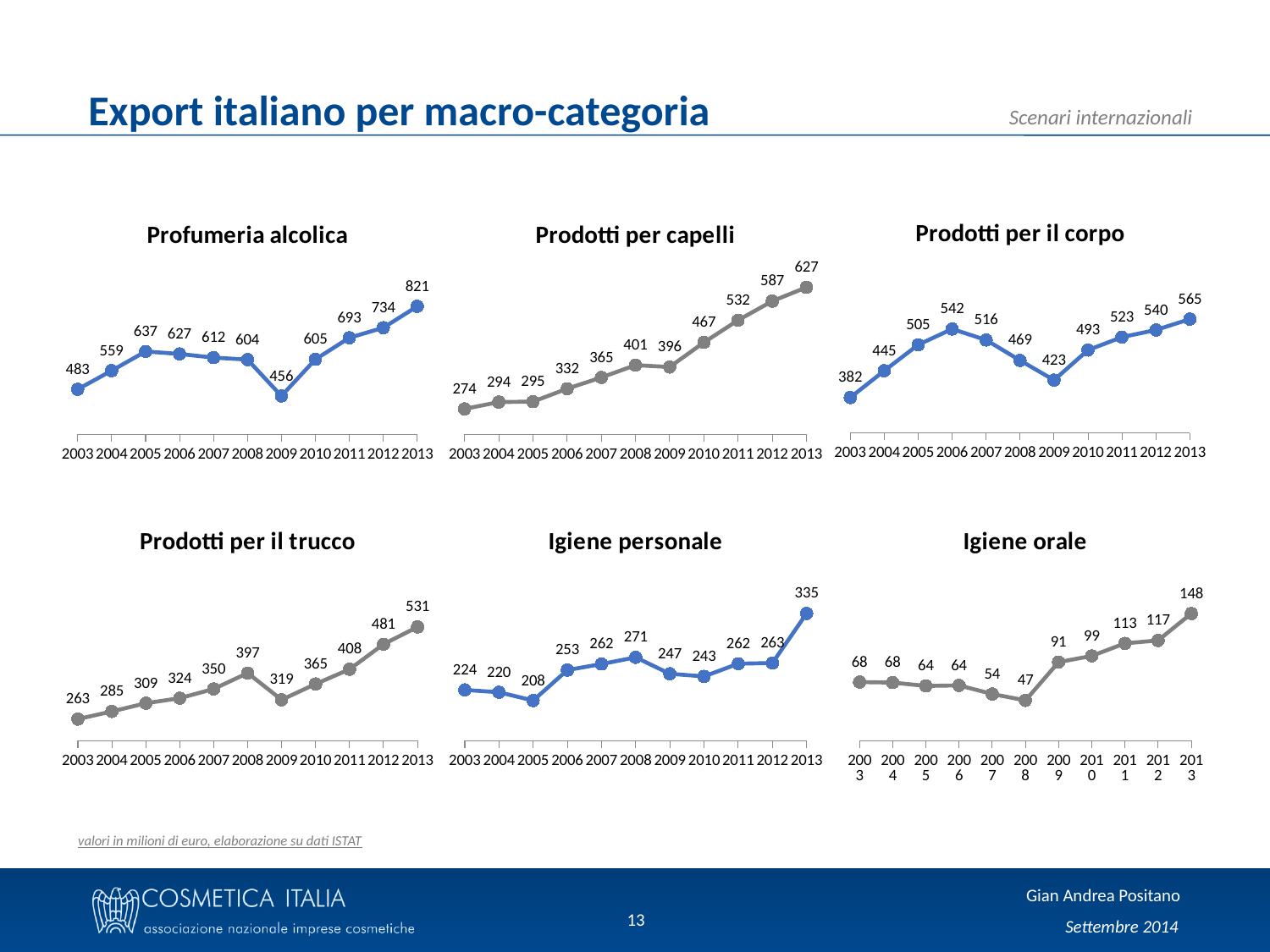

Export italiano per macro-categoria

### Chart: Prodotti per il corpo

| Category | Profumeria alcolica |
|---|---|
| 2003 | 382.253562 |
| 2004 | 444.601023 |
| 2005 | 505.0109179999989 |
| 2006 | 541.873465 |
| 2007 | 516.2251259999995 |
| 2008 | 468.6668850000003 |
| 2009 | 422.82125299999905 |
| 2010 | 492.72743599999905 |
| 2011 | 522.9653609999995 |
| 2012 | 539.589911 |
| 2013 | 564.8870479999995 |

### Chart: Profumeria alcolica

| Category | Profumeria alcolica |
|---|---|
| 2003 | 483.0 |
| 2004 | 559.0 |
| 2005 | 637.0 |
| 2006 | 627.0 |
| 2007 | 612.0 |
| 2008 | 604.0 |
| 2009 | 456.0 |
| 2010 | 605.0 |
| 2011 | 693.0 |
| 2012 | 734.0 |
| 2013 | 821.0 |

### Chart: Prodotti per capelli

| Category | Profumeria |
|---|---|
| 2003 | 273.66145999999964 |
| 2004 | 293.6389939999996 |
| 2005 | 294.8219379999987 |
| 2006 | 332.48660499999886 |
| 2007 | 365.14351299999964 |
| 2008 | 401.01377299999905 |
| 2009 | 395.52180999999905 |
| 2010 | 467.0920139999989 |
| 2011 | 531.799243 |
| 2012 | 587.2397010000005 |
| 2013 | 627.3973099999994 |

### Chart: Prodotti per il trucco

| Category | make-up |
|---|---|
| 2003 | 262.8320319999997 |
| 2004 | 285.058248 |
| 2005 | 308.9551409999996 |
| 2006 | 323.5856759999997 |
| 2007 | 350.4833749999985 |
| 2008 | 396.78992599999964 |
| 2009 | 318.9236399999985 |
| 2010 | 364.9307139999985 |
| 2011 | 407.695002 |
| 2012 | 480.73794299999963 |
| 2013 | 530.816638999998 |

### Chart: Igiene personale

| Category | igiene personale |
|---|---|
| 2003 | 223.818981 |
| 2004 | 220.439981 |
| 2005 | 208.36316399999998 |
| 2006 | 252.667194 |
| 2007 | 261.549212 |
| 2008 | 271.211866 |
| 2009 | 247.29356799999954 |
| 2010 | 243.497767 |
| 2011 | 261.9432499999997 |
| 2012 | 262.94674199999963 |
| 2013 | 335.15830599999964 |

### Chart: Igiene orale

| Category | orale |
|---|---|
| 2003 | 68.19911 |
| 2004 | 67.61183699999998 |
| 2005 | 63.707796 |
| 2006 | 64.33497199999998 |
| 2007 | 54.332406999999996 |
| 2008 | 46.827859000000004 |
| 2009 | 91.39501199999998 |
| 2010 | 98.6372 |
| 2011 | 113.289344 |
| 2012 | 116.69106500000002 |
| 2013 | 148.015139 |
valori in milioni di euro, elaborazione su dati ISTAT
13